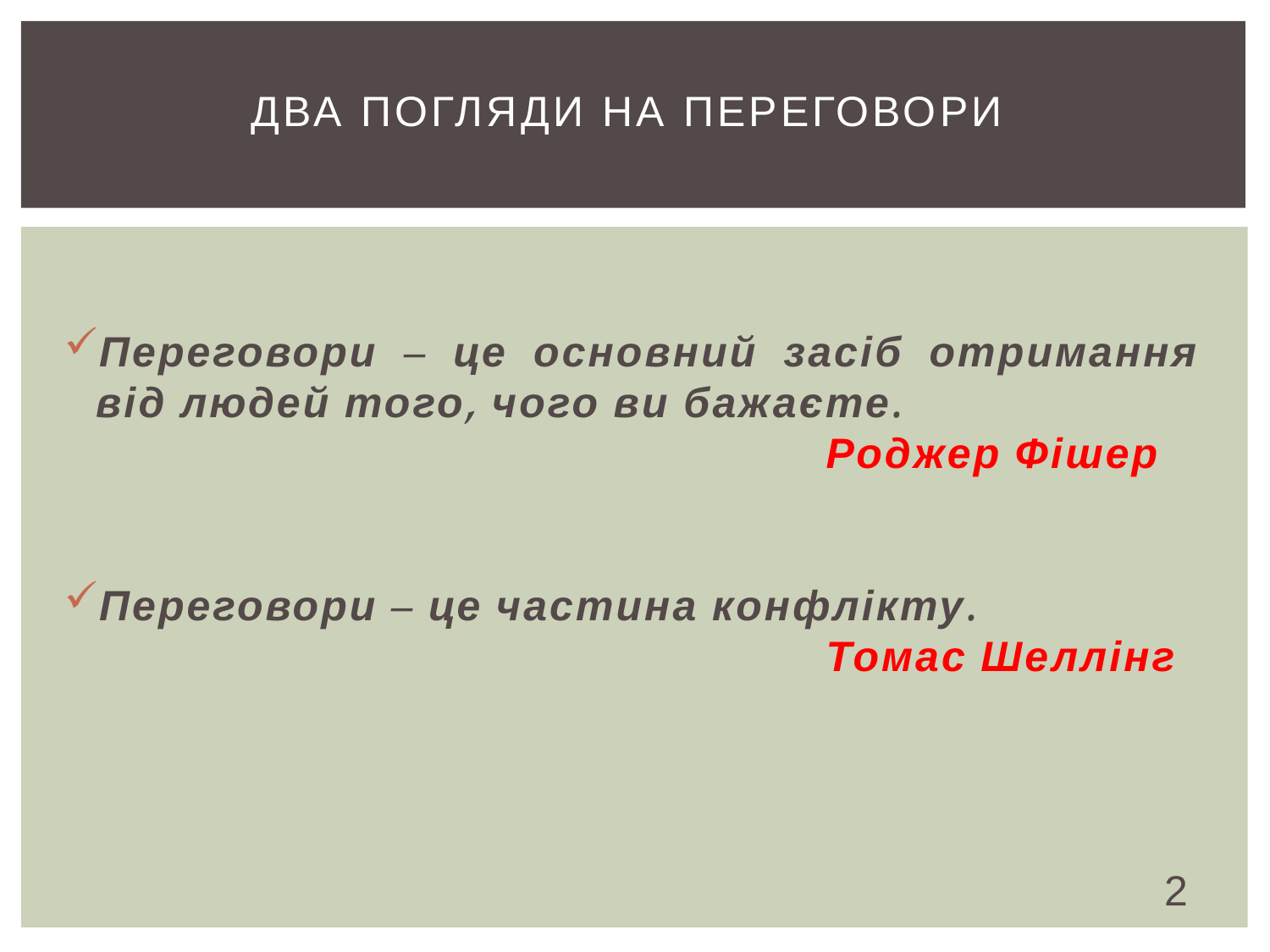

# Два погляди на переговори
Переговори – це основний засіб отримання від людей того, чого ви бажаєте.
 						Роджер Фішер

Переговори – це частина конфлікту.
						Томас Шеллінг

2